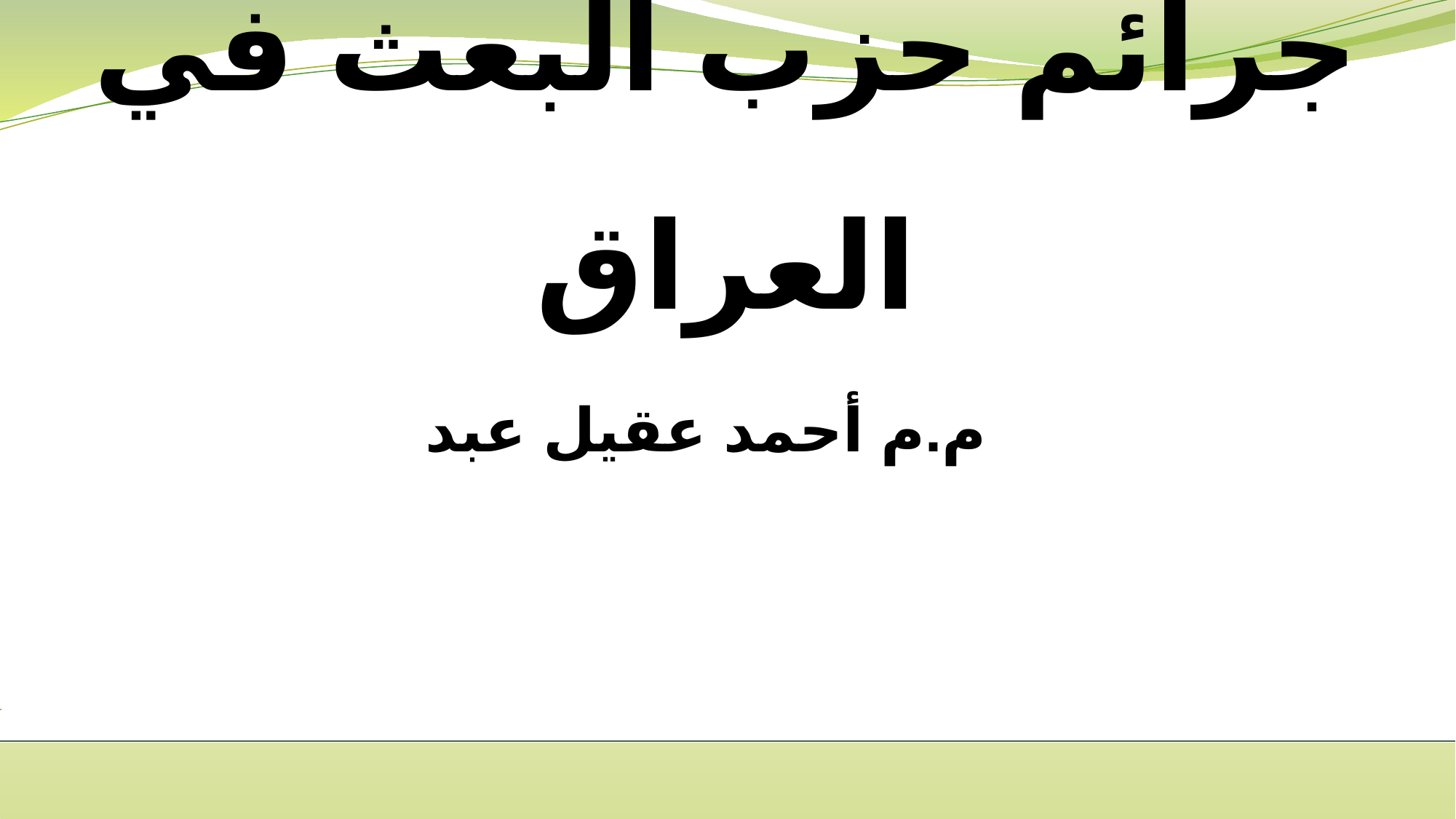

# جرائم حزب البعث في العراق
م.م أحمد عقيل عبد